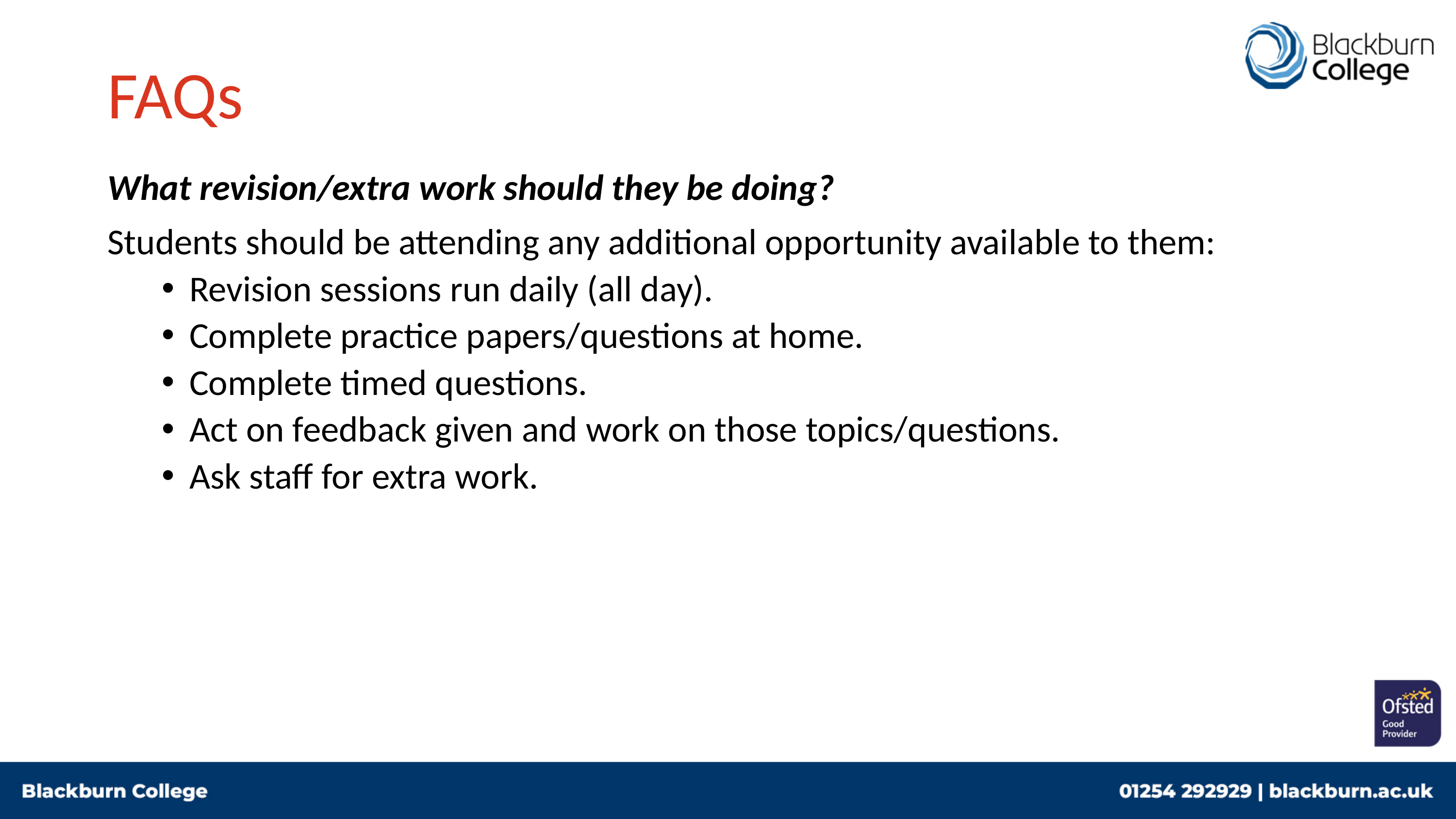

# FAQs
What revision/extra work should they be doing?
Students should be attending any additional opportunity available to them:
Revision sessions run daily (all day).
Complete practice papers/questions at home.
Complete timed questions.
Act on feedback given and work on those topics/questions.
Ask staff for extra work.